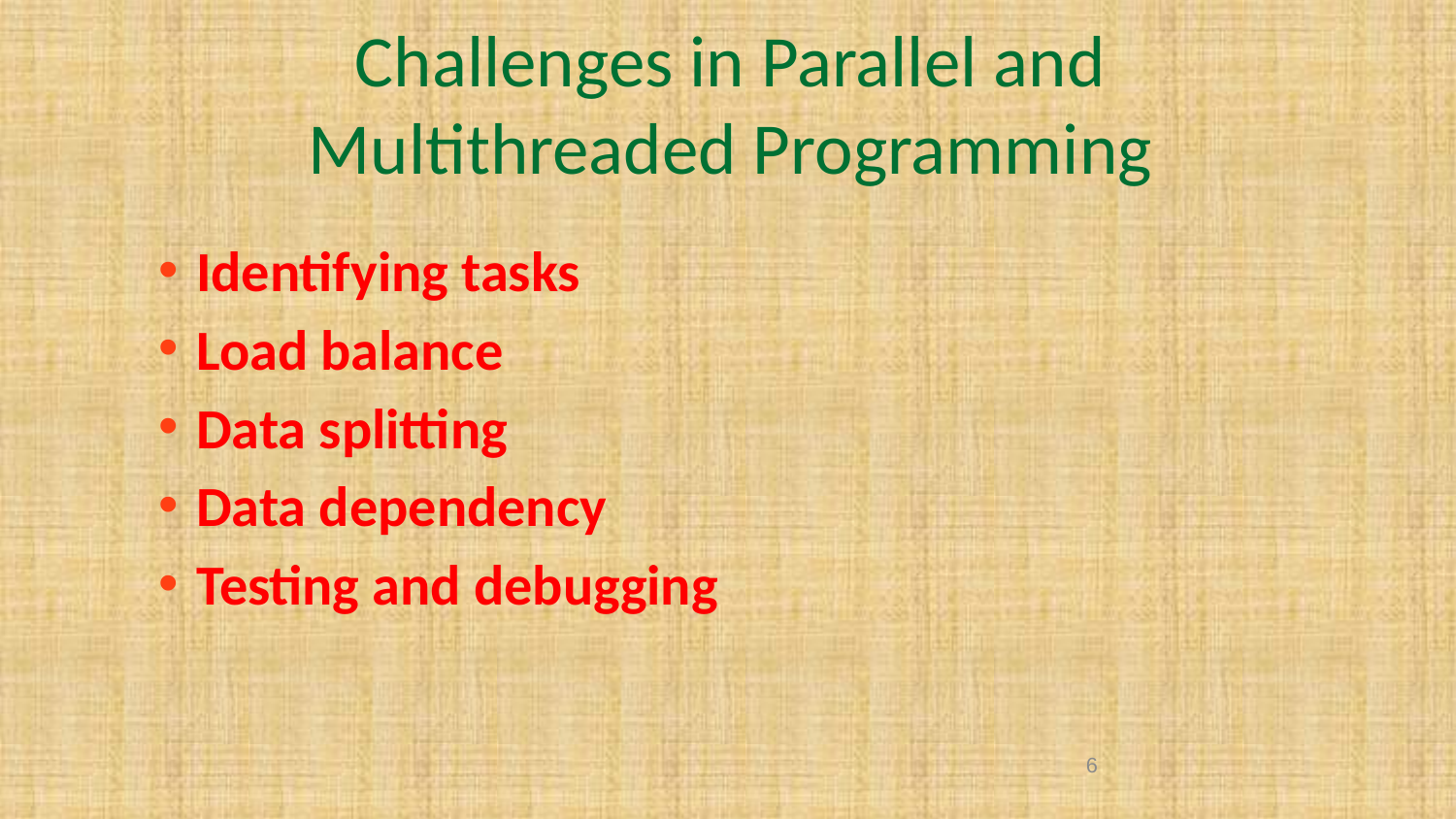

# Challenges in Parallel and Multithreaded Programming
Identifying tasks
Load balance
Data splitting
Data dependency
Testing and debugging
6